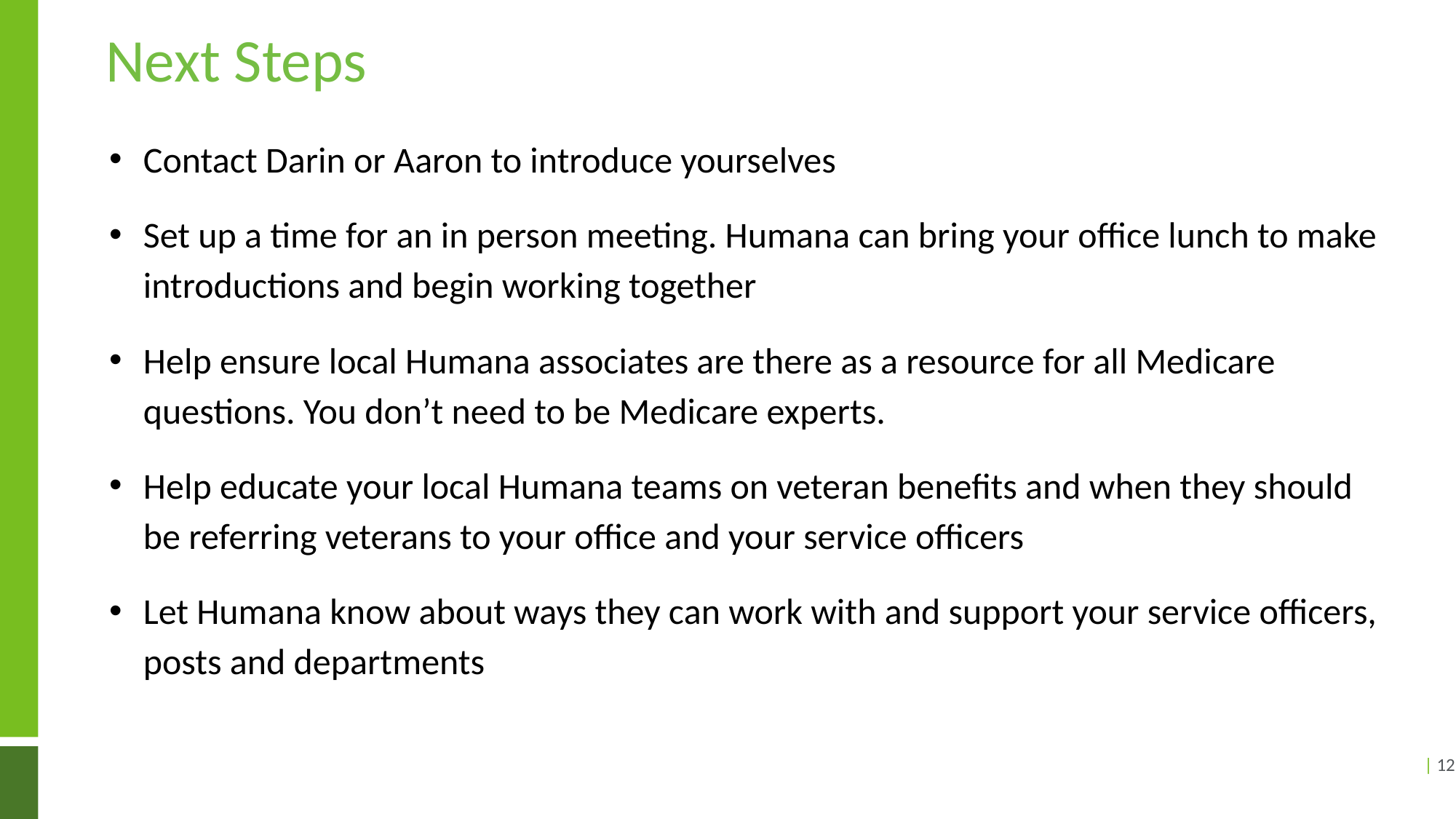

Next Steps

Contact Darin or Aaron to introduce yourselves

Set up a time for an in person meeting. Humana can bring your office lunch to make introductions and begin working together

Help ensure local Humana associates are there as a resource for all Medicare questions. You don’t need to be Medicare experts.

Help educate your local Humana teams on veteran benefits and when they should be referring veterans to your office and your service officers

Let Humana know about ways they can work with and support your service officers, posts and departments
| 12